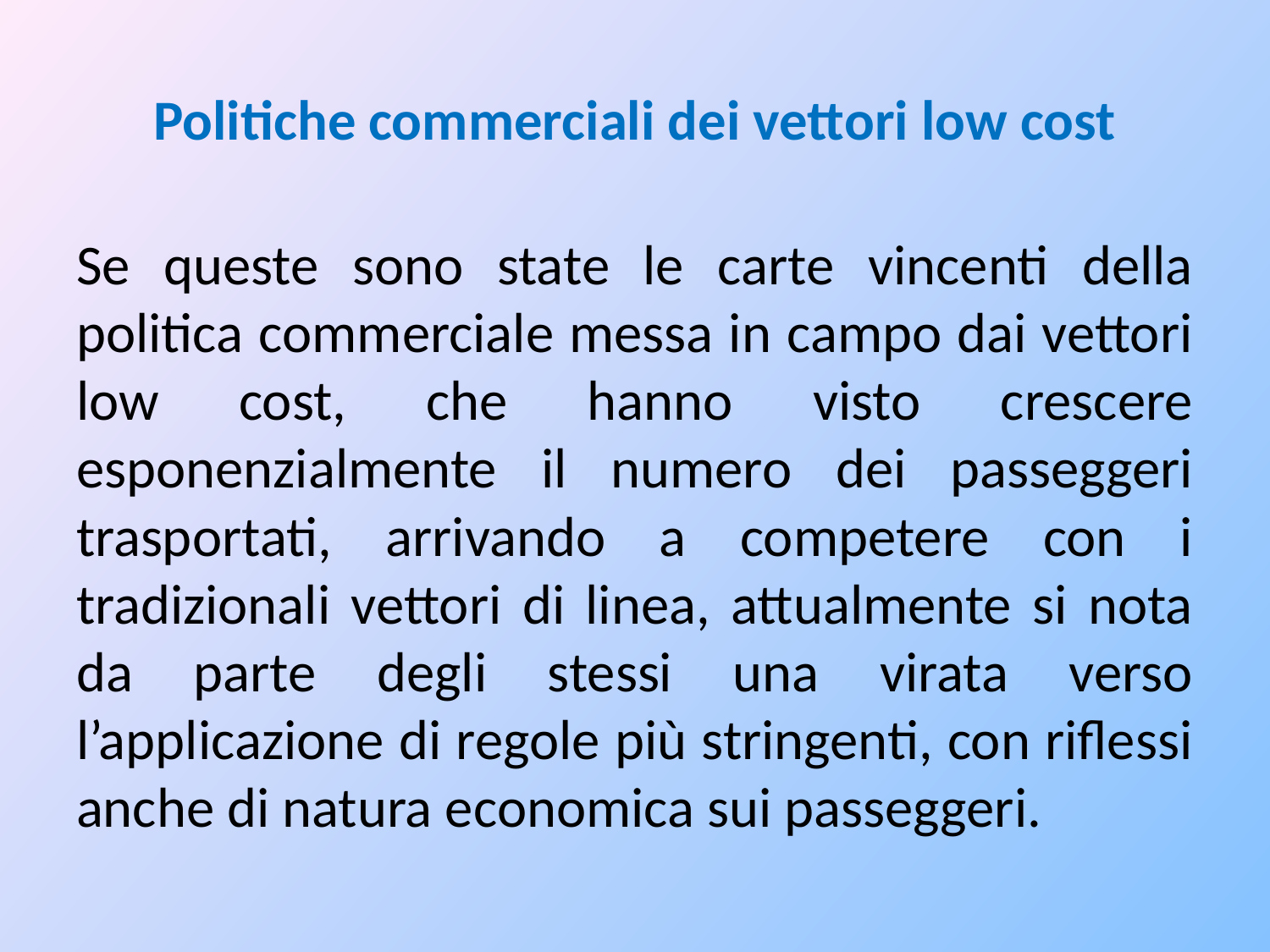

# Politiche commerciali dei vettori low cost
Se queste sono state le carte vincenti della politica commerciale messa in campo dai vettori low cost, che hanno visto crescere esponenzialmente il numero dei passeggeri trasportati, arrivando a competere con i tradizionali vettori di linea, attualmente si nota da parte degli stessi una virata verso l’applicazione di regole più stringenti, con riflessi anche di natura economica sui passeggeri.